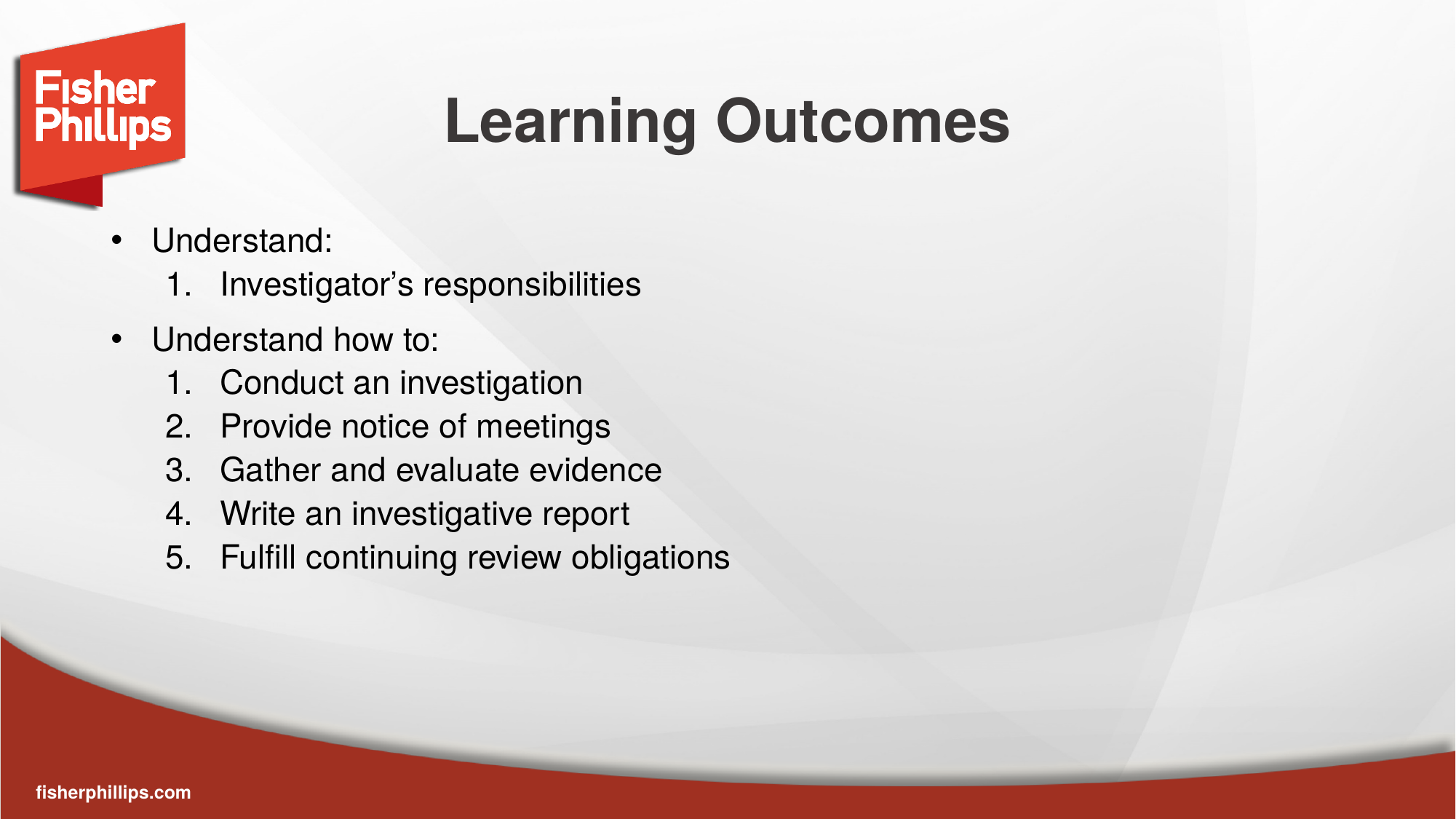

# Learning Outcomes
Understand:
Investigator’s responsibilities
Understand how to:
Conduct an investigation
Provide notice of meetings
Gather and evaluate evidence
Write an investigative report
Fulfill continuing review obligations